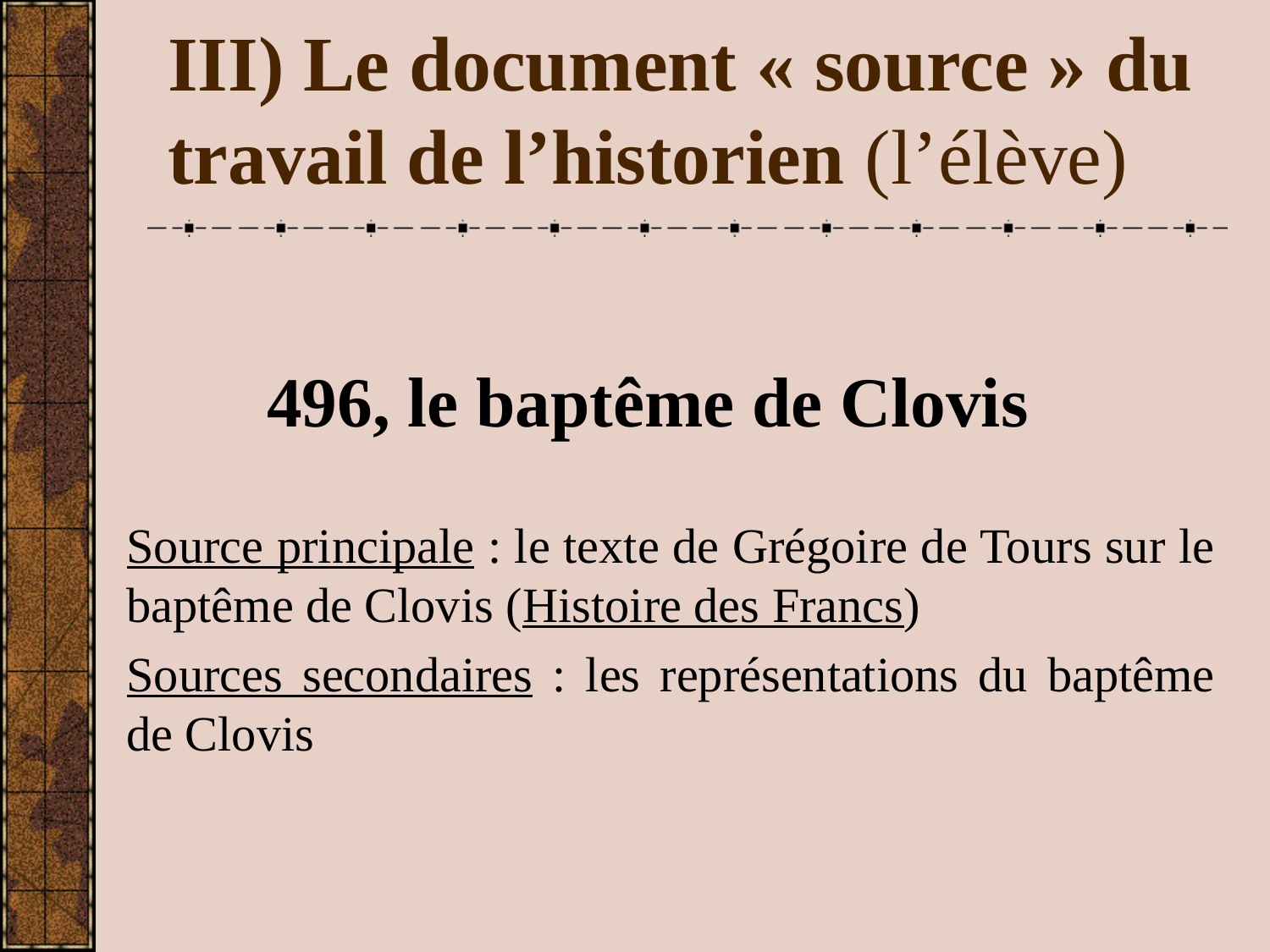

# III) Le document « source » du travail de l’historien (l’élève)
496, le baptême de Clovis

Source principale : le texte de Grégoire de Tours sur le baptême de Clovis (Histoire des Francs)
Sources secondaires : les représentations du baptême de Clovis